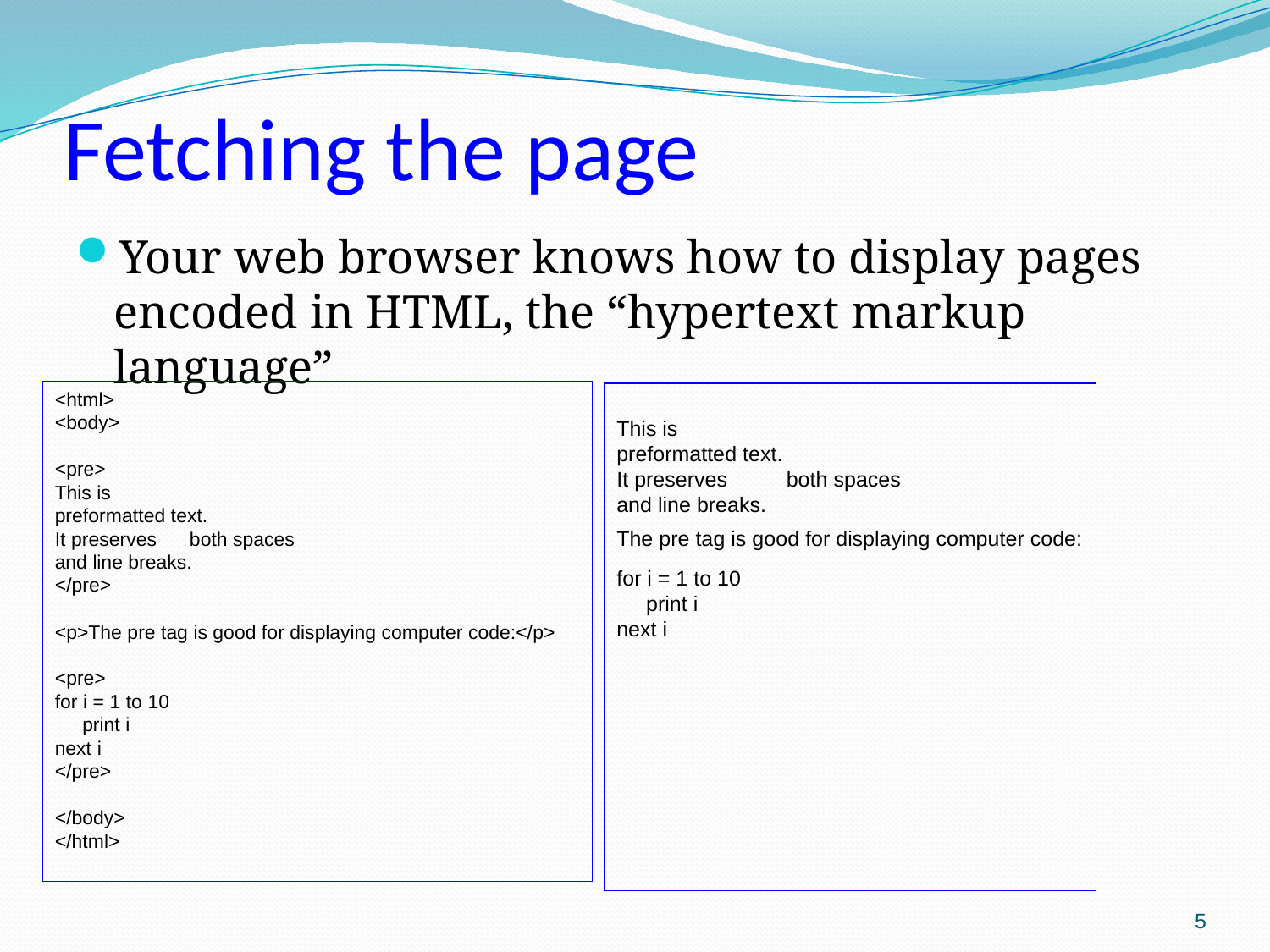

# Fetching the page
Your web browser knows how to display pages encoded in HTML, the “hypertext markup language”
<html>
<body>

<pre>
This is
preformatted text.
It preserves      both spaces
and line breaks.
</pre>

<p>The pre tag is good for displaying computer code:</p>

<pre>
for i = 1 to 10
     print i
next i
</pre>

</body>
</html>
This is
preformatted text.
It preserves          both spaces
and line breaks.

The pre tag is good for displaying computer code:

for i = 1 to 10
     print i
next i

5